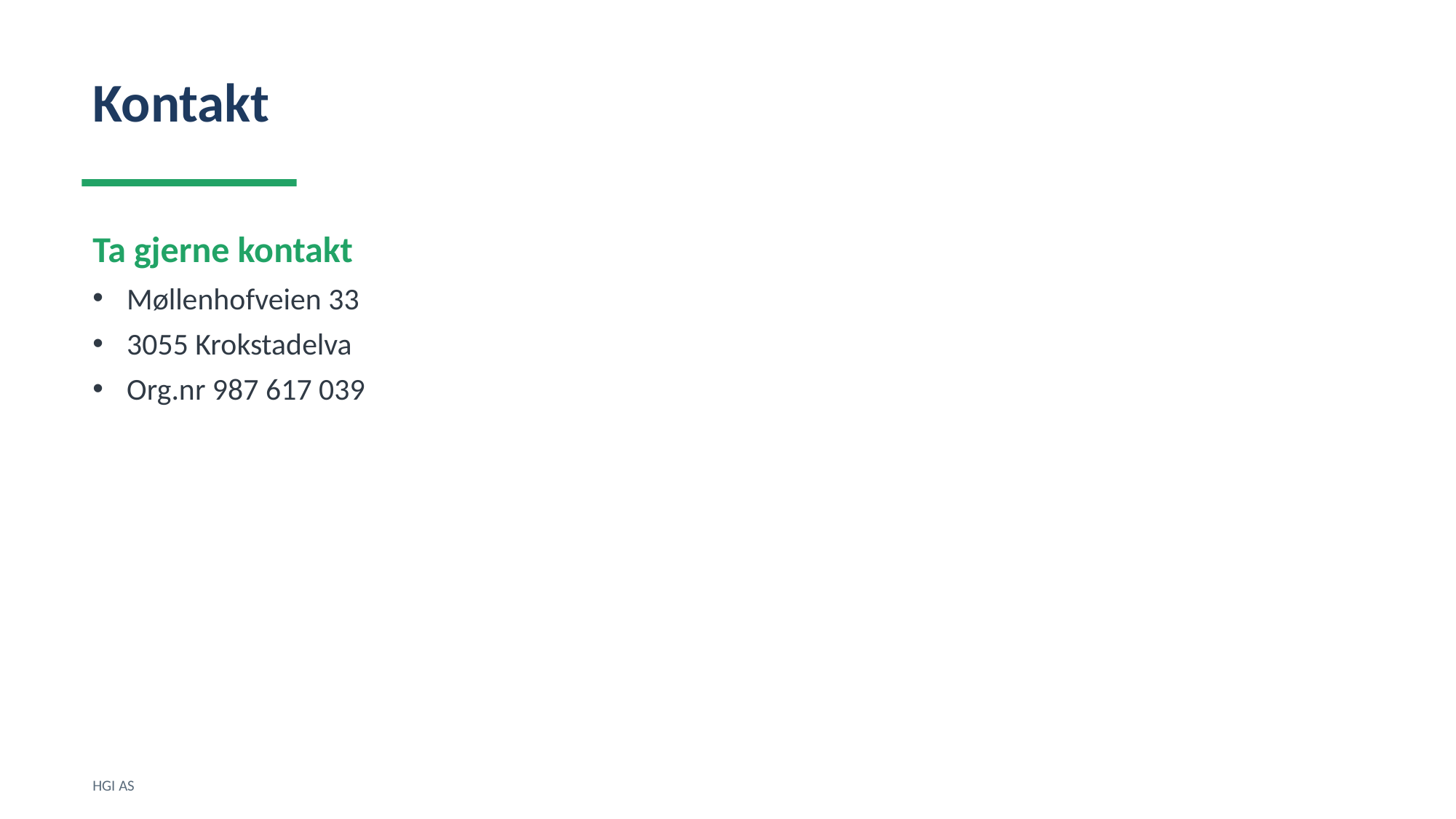

Kontakt

Ta gjerne kontakt
Møllenhofveien 33
3055 Krokstadelva
Org.nr 987 617 039
HGI AS